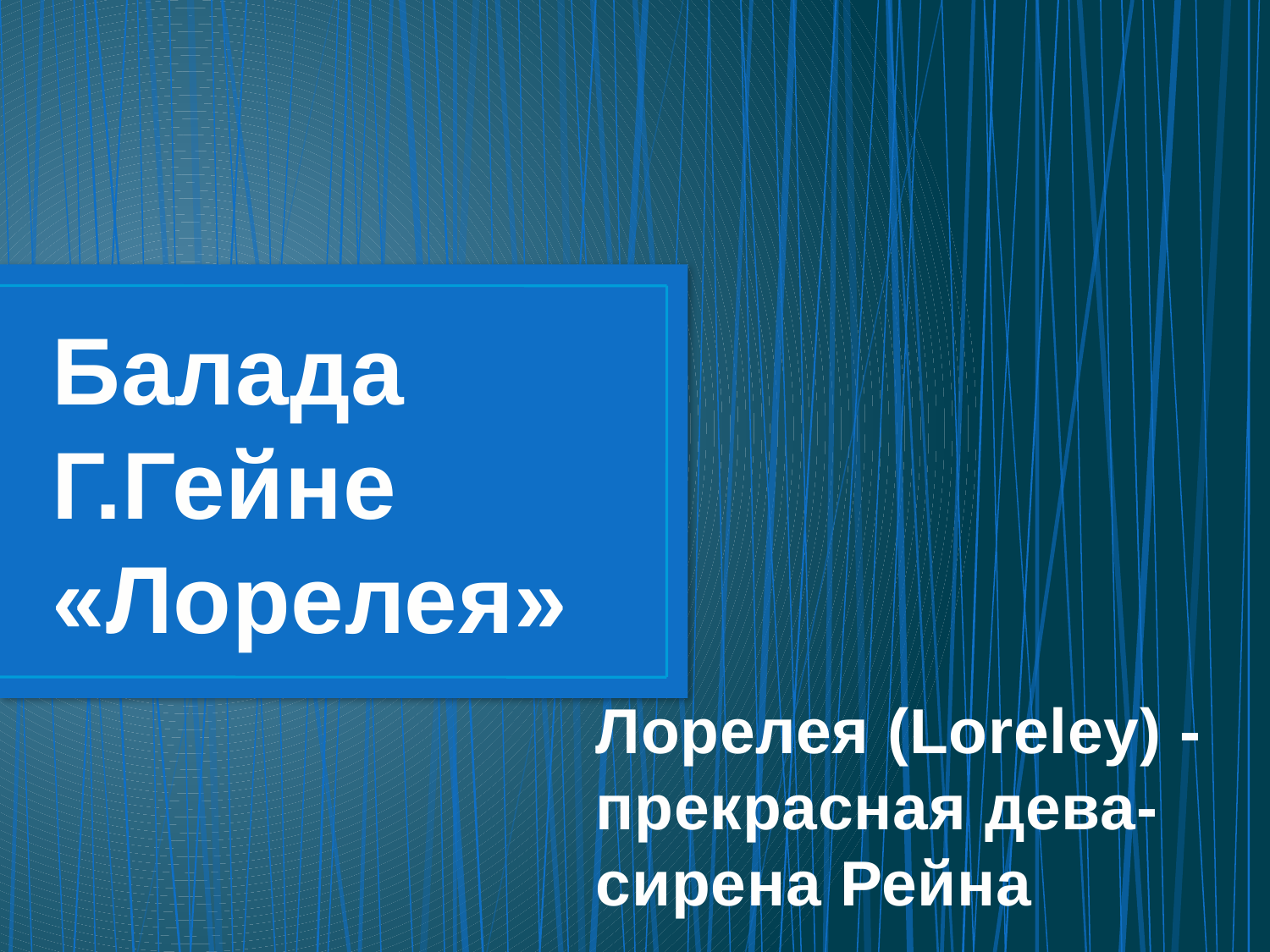

# Балада Г.Гейне «Лорелея»
Лорелея (Loreley) - прекрасная дева-сирена Рейна